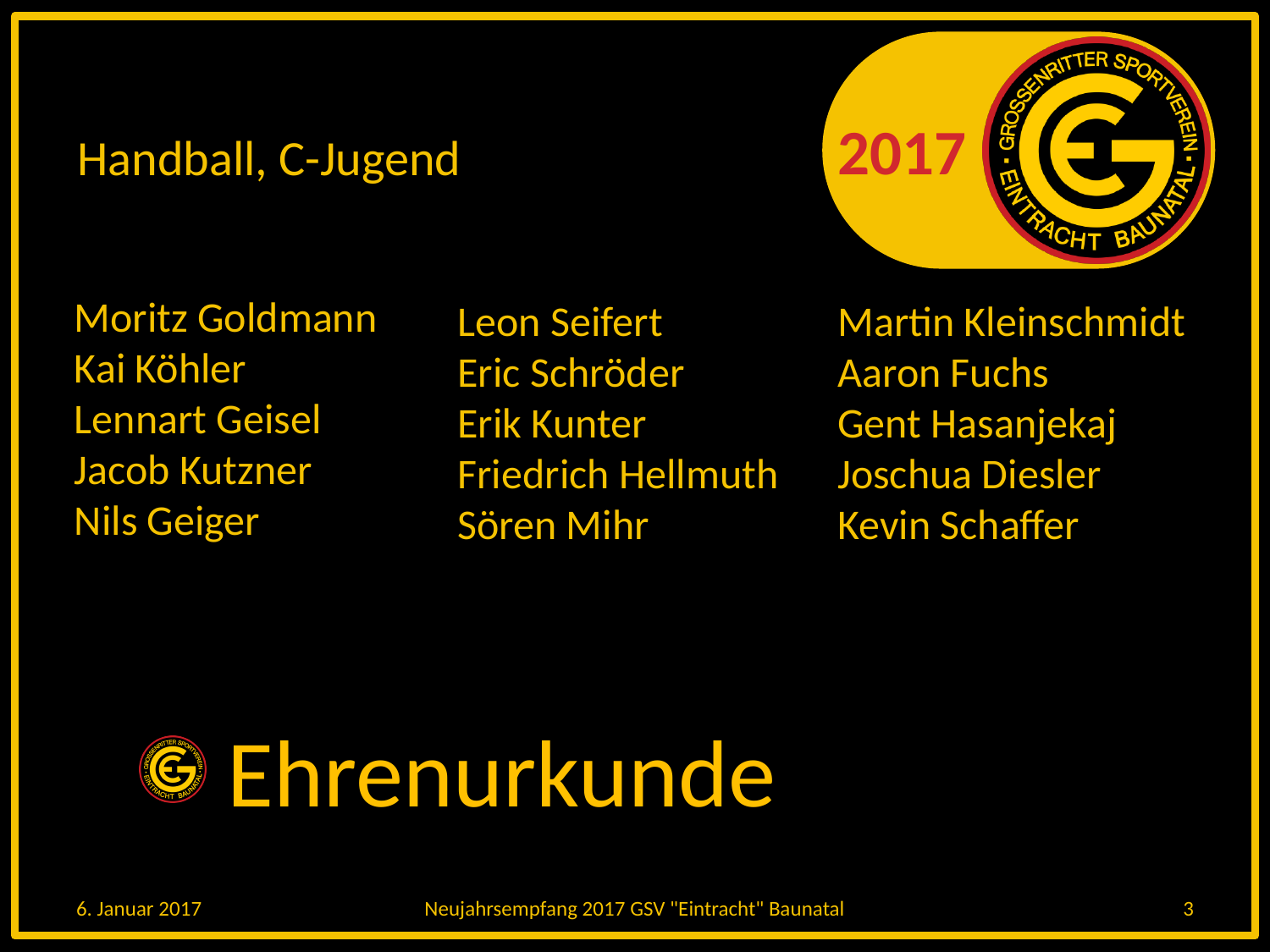

# Handball, C-Jugend
Moritz Goldmann
Kai Köhler
Lennart Geisel
Jacob Kutzner
Nils Geiger

Leon Seifert
Eric Schröder
Erik Kunter
Friedrich Hellmuth
Sören Mihr
Martin Kleinschmidt
Aaron Fuchs
Gent Hasanjekaj
Joschua Diesler
Kevin Schaffer

 Ehrenurkunde
6. Januar 2017
Neujahrsempfang 2017 GSV "Eintracht" Baunatal
3